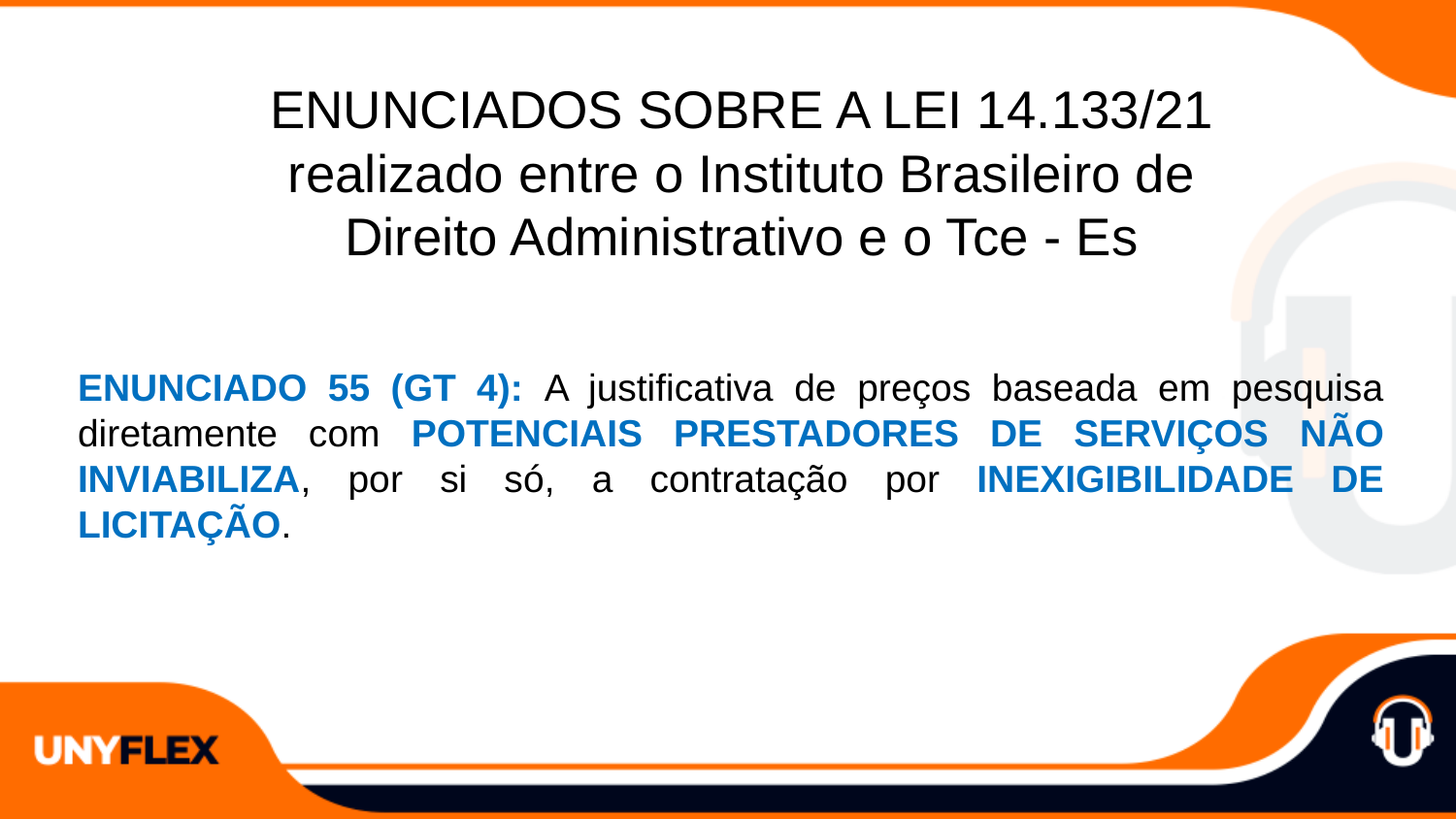

ENUNCIADOS SOBRE A LEI 14.133/21 realizado entre o Instituto Brasileiro de Direito Administrativo e o Tce - Es
ENUNCIADO 55 (GT 4): A justificativa de preços baseada em pesquisa diretamente com POTENCIAIS PRESTADORES DE SERVIÇOS NÃO INVIABILIZA, por si só, a contratação por INEXIGIBILIDADE DE LICITAÇÃO.